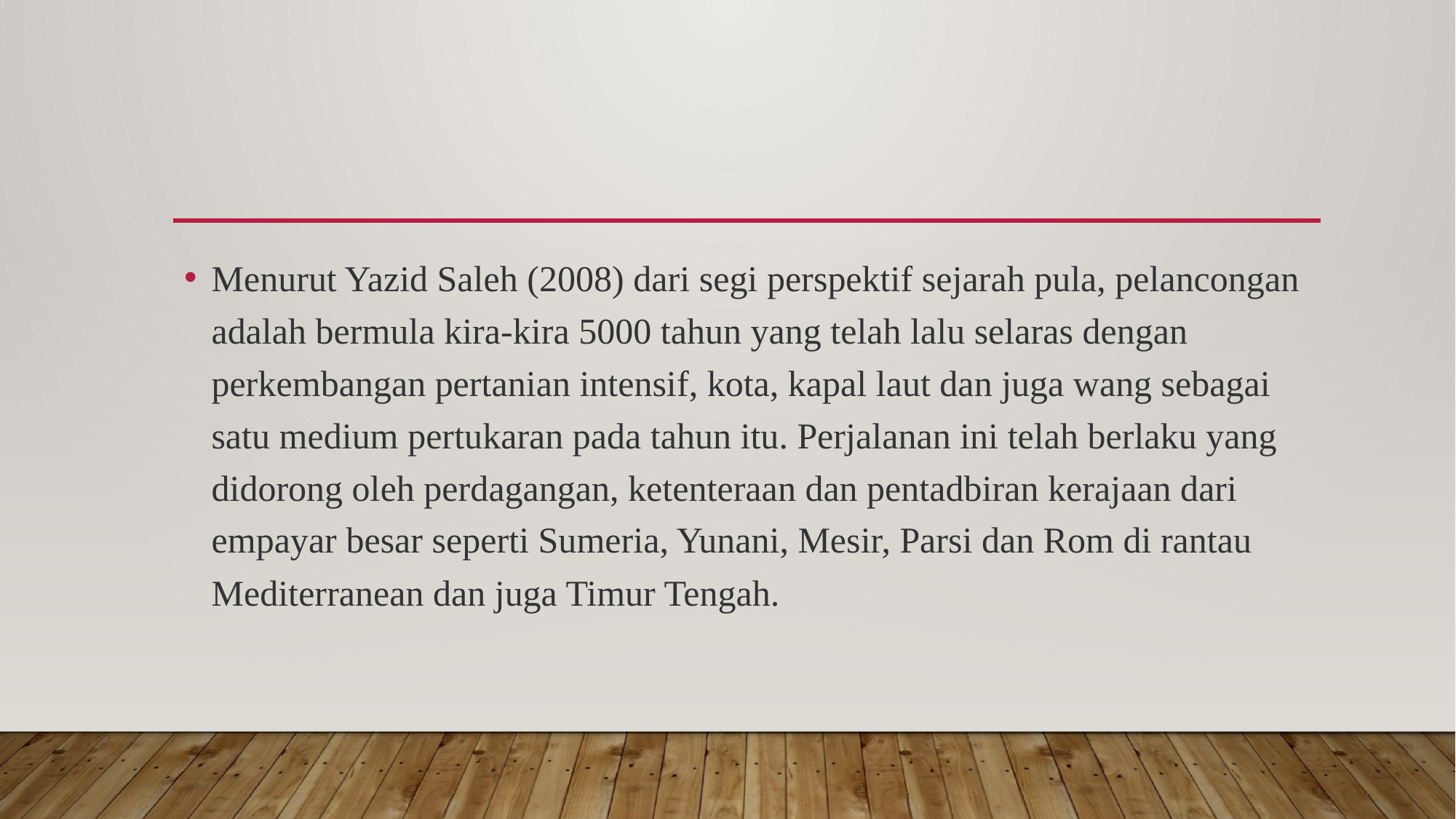

#
Menurut Yazid Saleh (2008) dari segi perspektif sejarah pula, pelancongan adalah bermula kira-kira 5000 tahun yang telah lalu selaras dengan perkembangan pertanian intensif, kota, kapal laut dan juga wang sebagai satu medium pertukaran pada tahun itu. Perjalanan ini telah berlaku yang didorong oleh perdagangan, ketenteraan dan pentadbiran kerajaan dari empayar besar seperti Sumeria, Yunani, Mesir, Parsi dan Rom di rantau Mediterranean dan juga Timur Tengah.